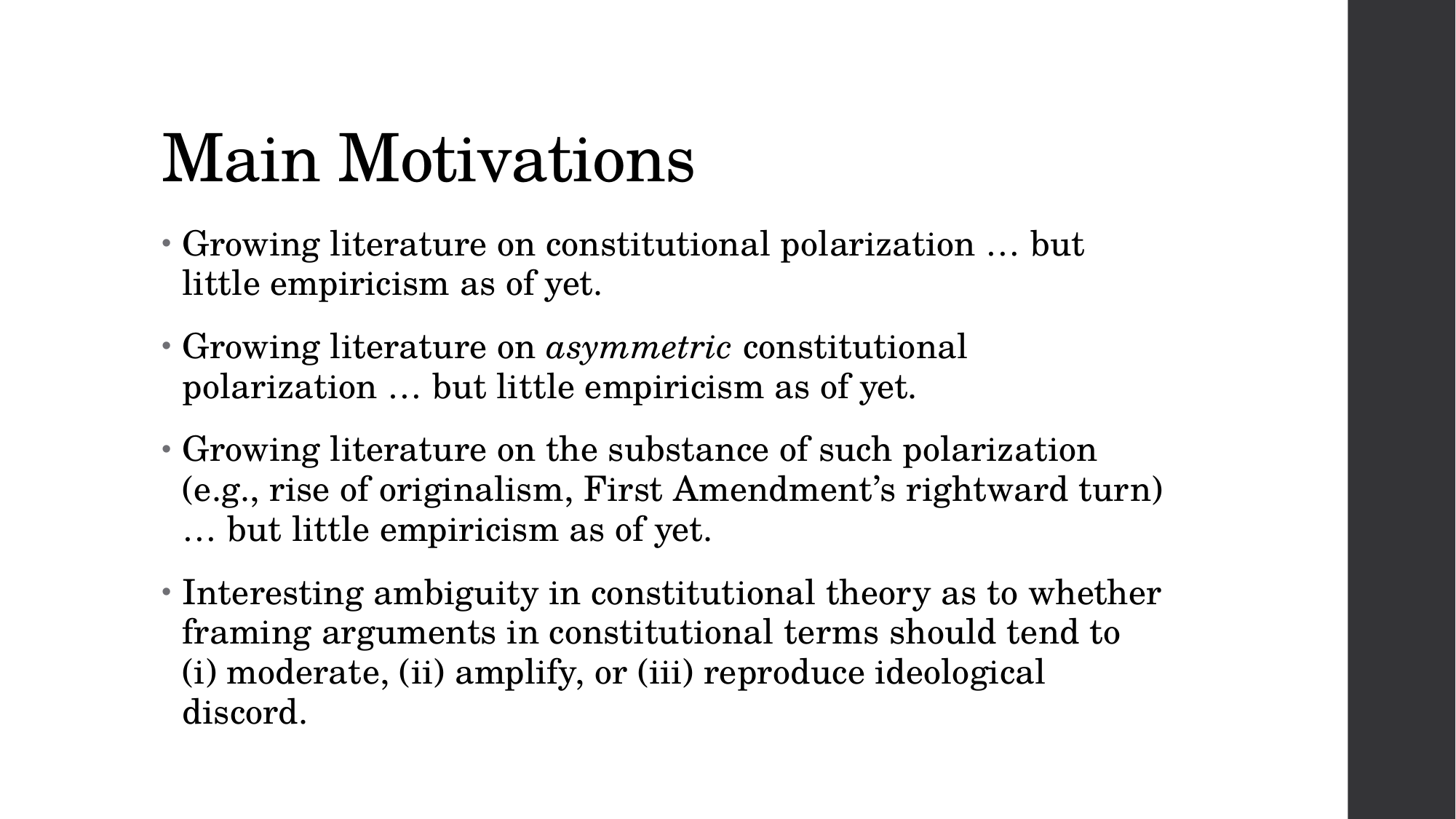

# Main Motivations
Growing literature on constitutional polarization … but little empiricism as of yet.
Growing literature on asymmetric constitutional polarization … but little empiricism as of yet.
Growing literature on the substance of such polarization (e.g., rise of originalism, First Amendment’s rightward turn) … but little empiricism as of yet.
Interesting ambiguity in constitutional theory as to whether framing arguments in constitutional terms should tend to (i) moderate, (ii) amplify, or (iii) reproduce ideological discord.